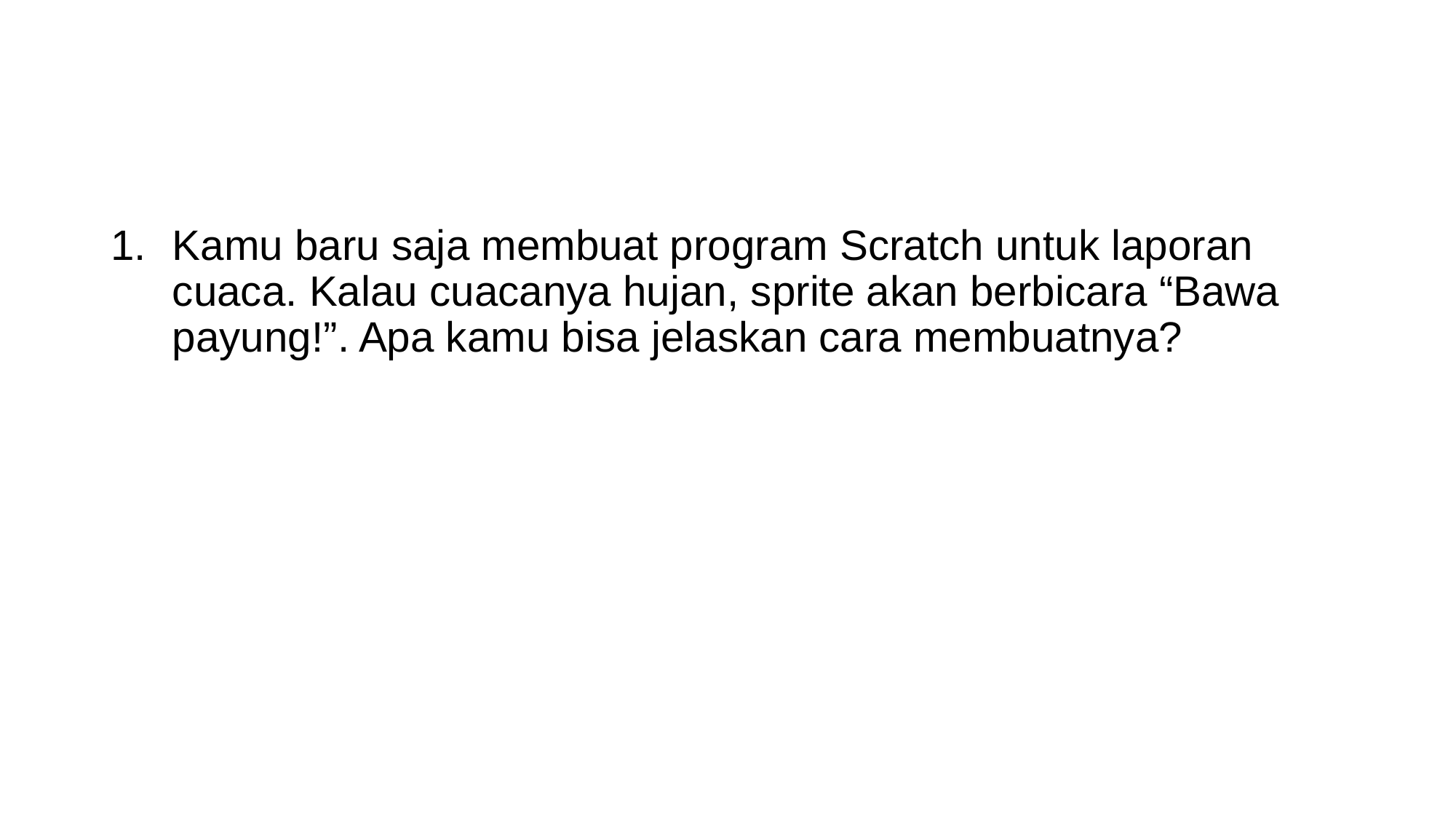

#
Kamu baru saja membuat program Scratch untuk laporan cuaca. Kalau cuacanya hujan, sprite akan berbicara “Bawa payung!”. Apa kamu bisa jelaskan cara membuatnya?